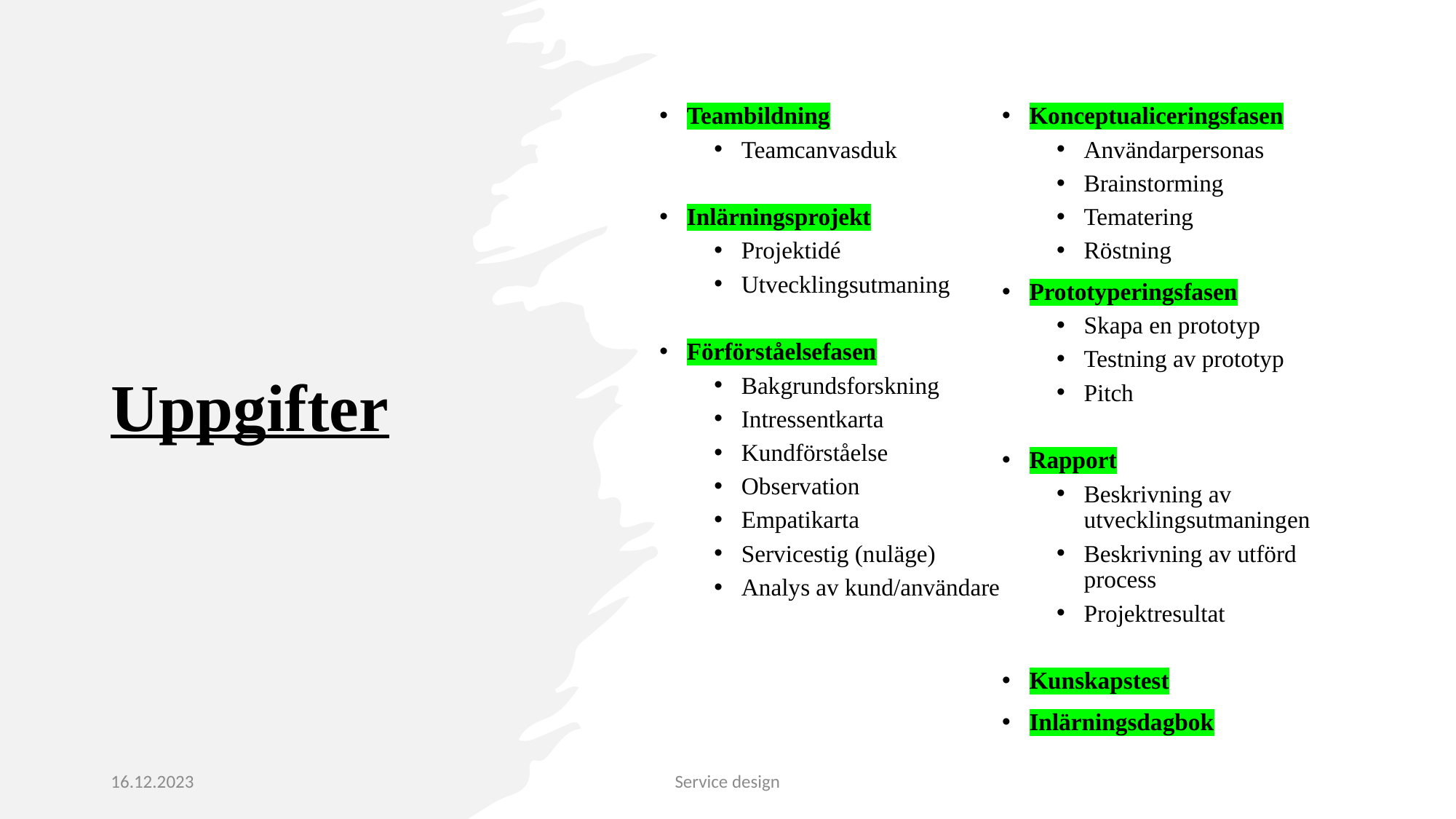

# Uppgifter
Teambildning
Teamcanvasduk
Inlärningsprojekt
Projektidé
Utvecklingsutmaning
Förförståelsefasen
Bakgrundsforskning
Intressentkarta
Kundförståelse
Observation
Empatikarta
Servicestig (nuläge)
Analys av kund/användare

Konceptualiceringsfasen
Användarpersonas
Brainstorming
Tematering
Röstning
Prototyperingsfasen
Skapa en prototyp
Testning av prototyp
Pitch
Rapport
Beskrivning av utvecklingsutmaningen
Beskrivning av utförd process
Projektresultat
Kunskapstest
Inlärningsdagbok
16.12.2023
Service design